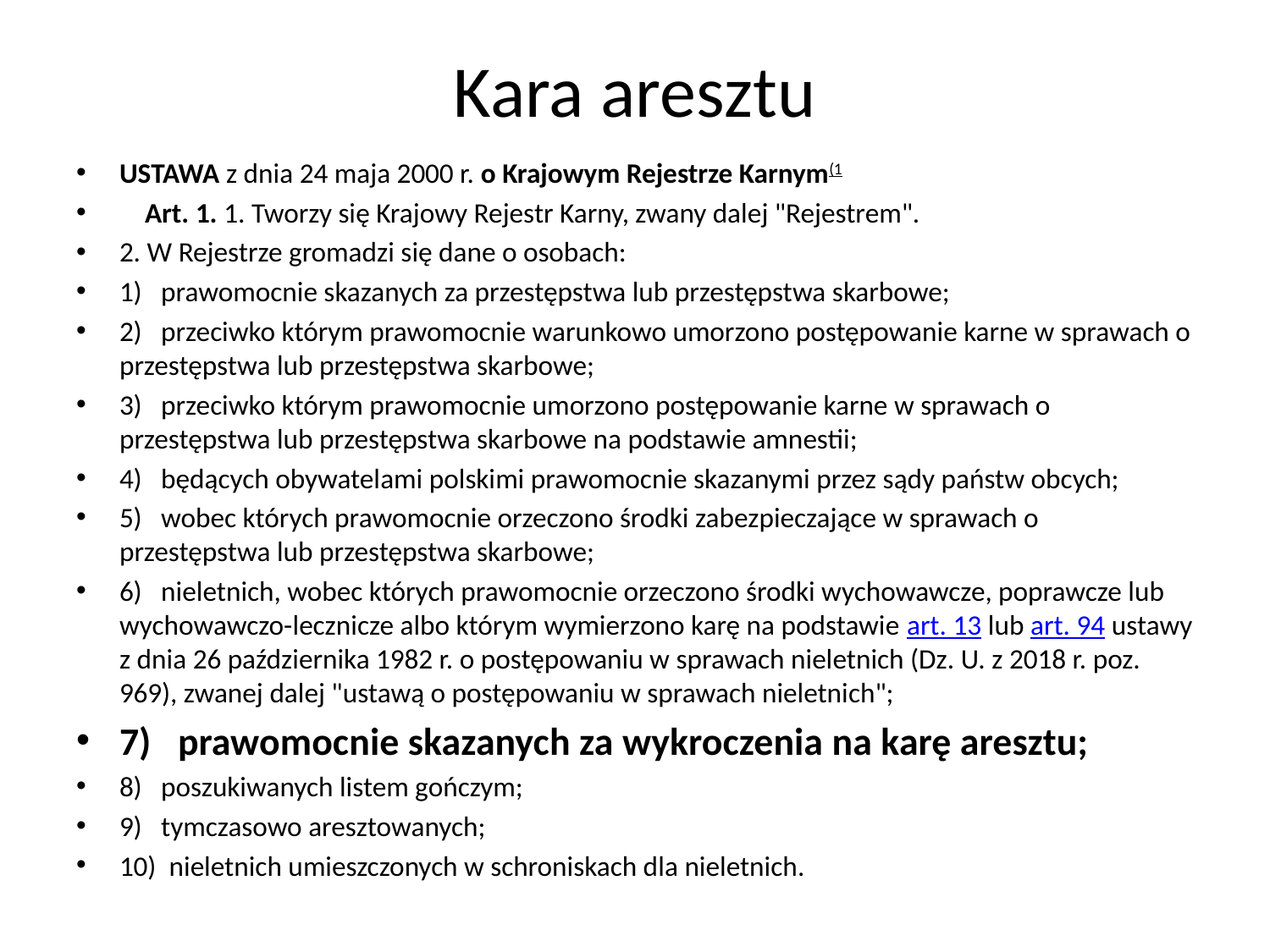

# Kara aresztu
USTAWA z dnia 24 maja 2000 r. o Krajowym Rejestrze Karnym(1
    Art. 1. 1. Tworzy się Krajowy Rejestr Karny, zwany dalej "Rejestrem".
2. W Rejestrze gromadzi się dane o osobach:
1)   prawomocnie skazanych za przestępstwa lub przestępstwa skarbowe;
2)   przeciwko którym prawomocnie warunkowo umorzono postępowanie karne w sprawach o przestępstwa lub przestępstwa skarbowe;
3)   przeciwko którym prawomocnie umorzono postępowanie karne w sprawach o przestępstwa lub przestępstwa skarbowe na podstawie amnestii;
4)   będących obywatelami polskimi prawomocnie skazanymi przez sądy państw obcych;
5)   wobec których prawomocnie orzeczono środki zabezpieczające w sprawach o przestępstwa lub przestępstwa skarbowe;
6)   nieletnich, wobec których prawomocnie orzeczono środki wychowawcze, poprawcze lub wychowawczo-lecznicze albo którym wymierzono karę na podstawie art. 13 lub art. 94 ustawy z dnia 26 października 1982 r. o postępowaniu w sprawach nieletnich (Dz. U. z 2018 r. poz. 969), zwanej dalej "ustawą o postępowaniu w sprawach nieletnich";
7)   prawomocnie skazanych za wykroczenia na karę aresztu;
8)   poszukiwanych listem gończym;
9)   tymczasowo aresztowanych;
10)  nieletnich umieszczonych w schroniskach dla nieletnich.